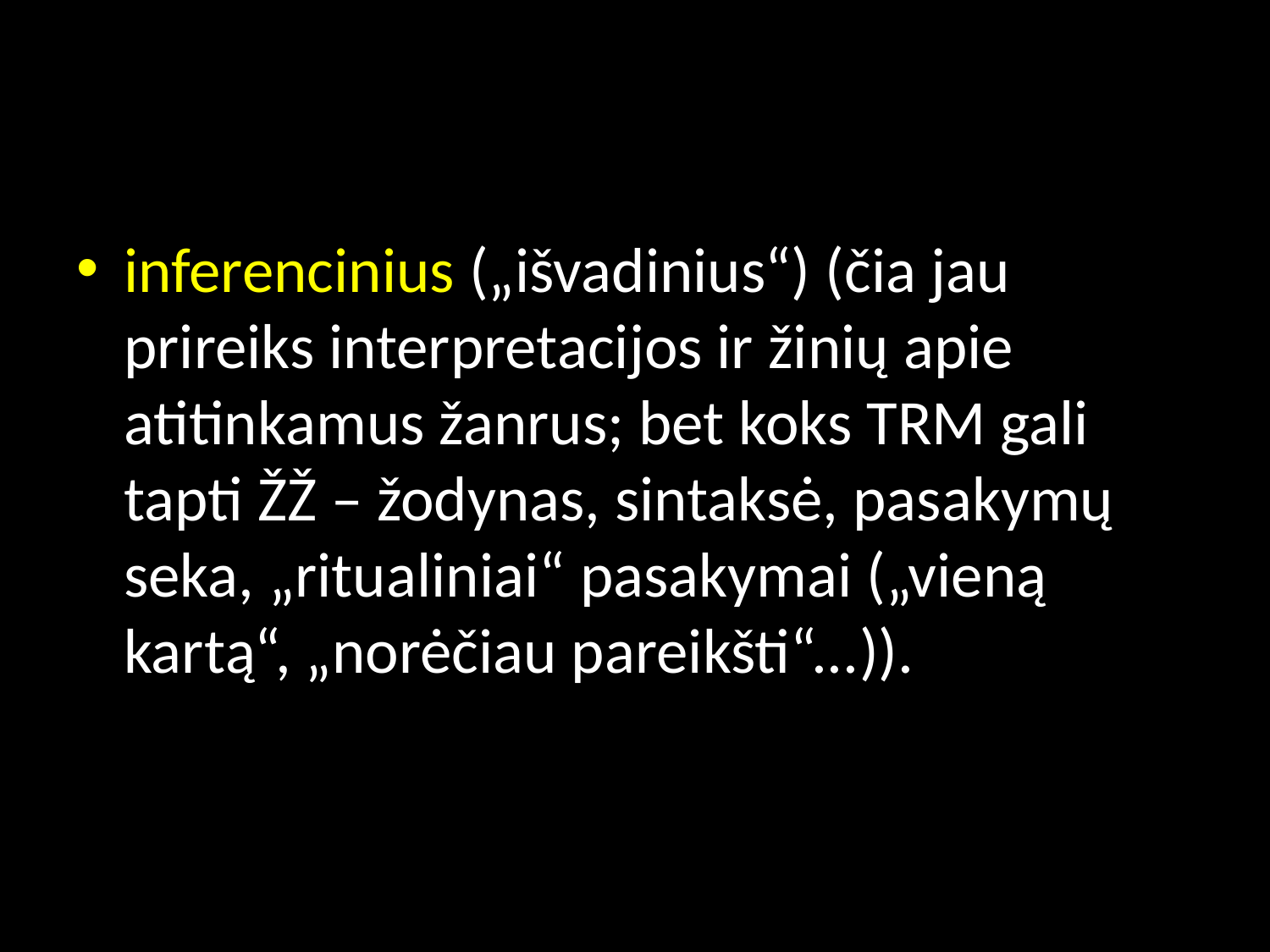

#
inferencinius („išvadinius“) (čia jau prireiks interpretacijos ir žinių apie atitinkamus žanrus; bet koks TRM gali tapti ŽŽ – žodynas, sintaksė, pasakymų seka, „ritualiniai“ pasakymai („vieną kartą“, „norėčiau pareikšti“...)).